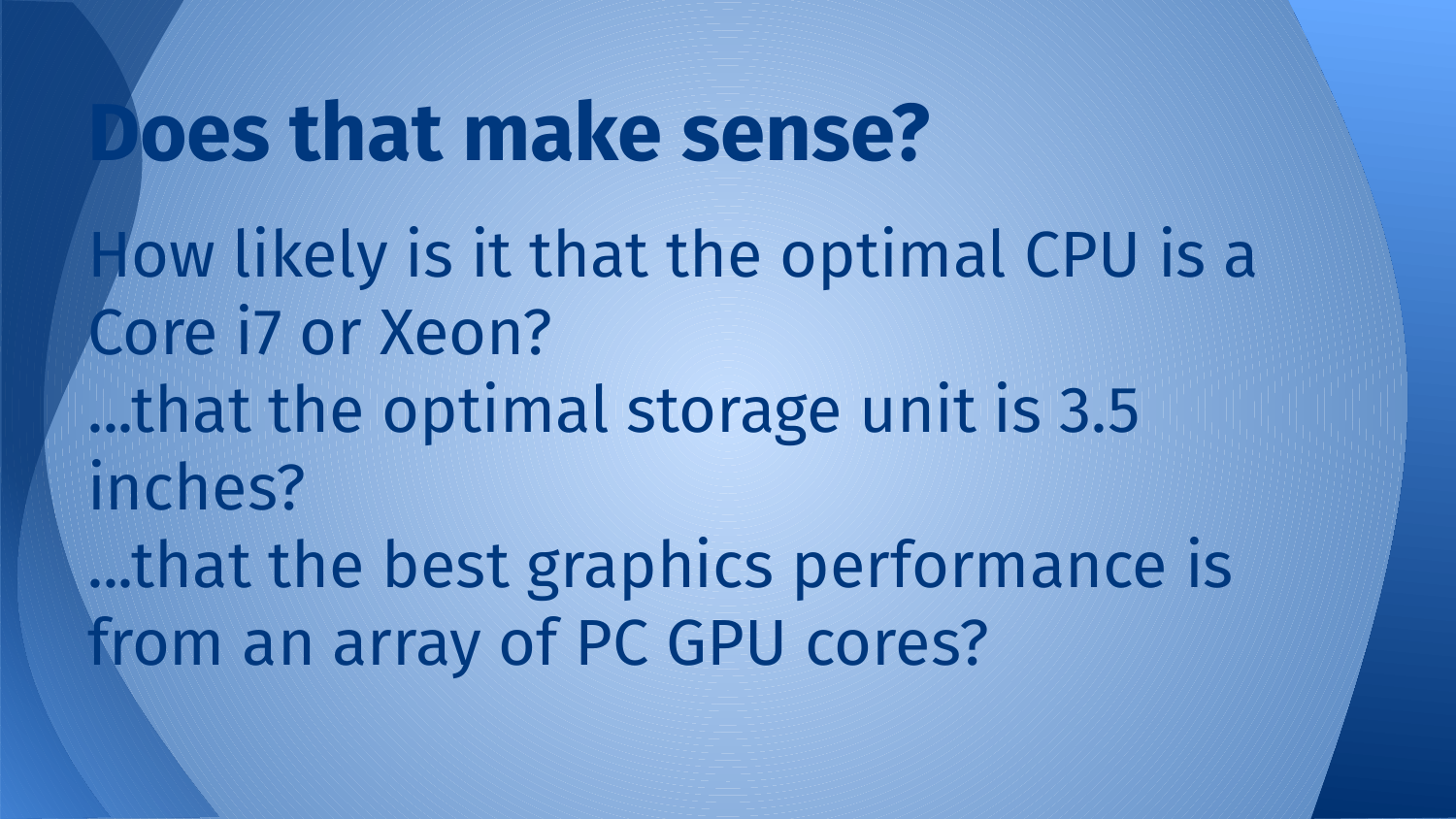

# Does that make sense?
How likely is it that the optimal CPU is a Core i7 or Xeon?
...that the optimal storage unit is 3.5 inches?
...that the best graphics performance is from an array of PC GPU cores?